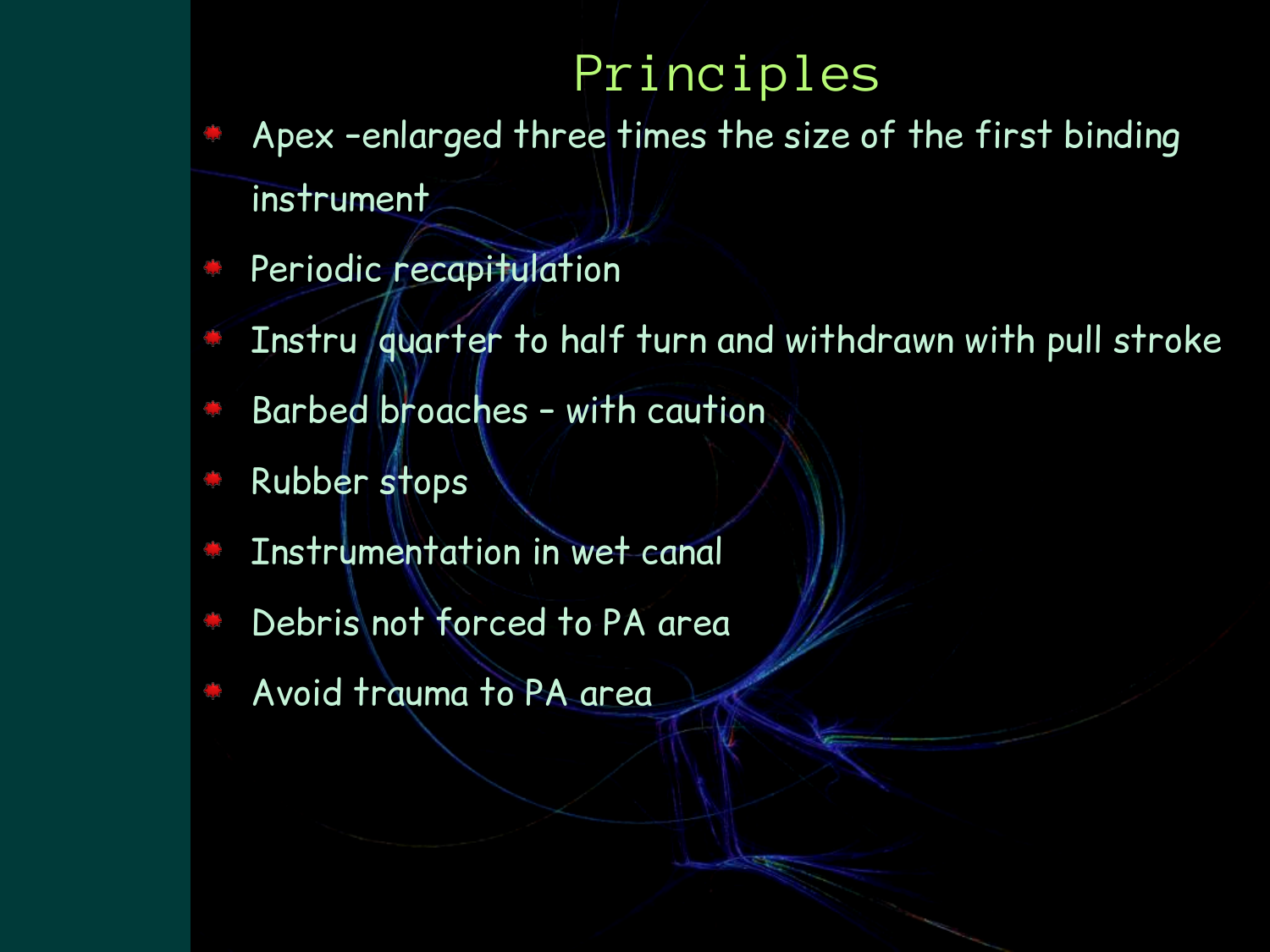

# Principles
Apex –enlarged three times the size of the first binding instrument
Periodic recapitulation
Instru  quarter to half turn and withdrawn with pull stroke
Barbed broaches – with caution
Rubber stops
Instrumentation in wet canal
Debris not forced to PA area
Avoid trauma to PA area